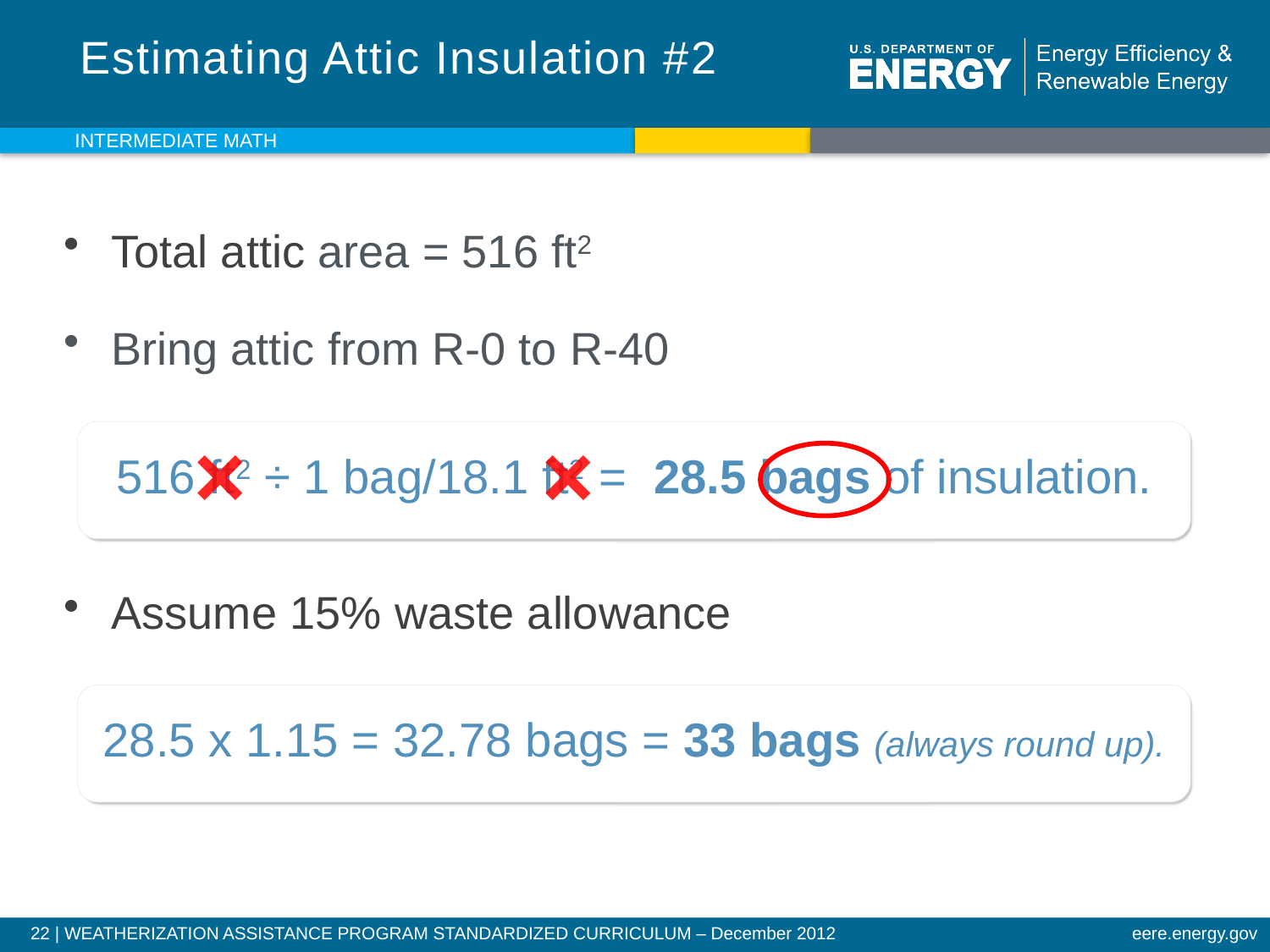

# Estimating Attic Insulation #2
INTERMEDIATE MATH
Total attic area = 516 ft2
Bring attic from R-0 to R-40

Assume 15% waste allowance

516 ft2 ÷ 1 bag/18.1 ft2  =  28.5 bags of insulation.

28.5 x 1.15 = 32.78 bags = 33 bags (always round up).